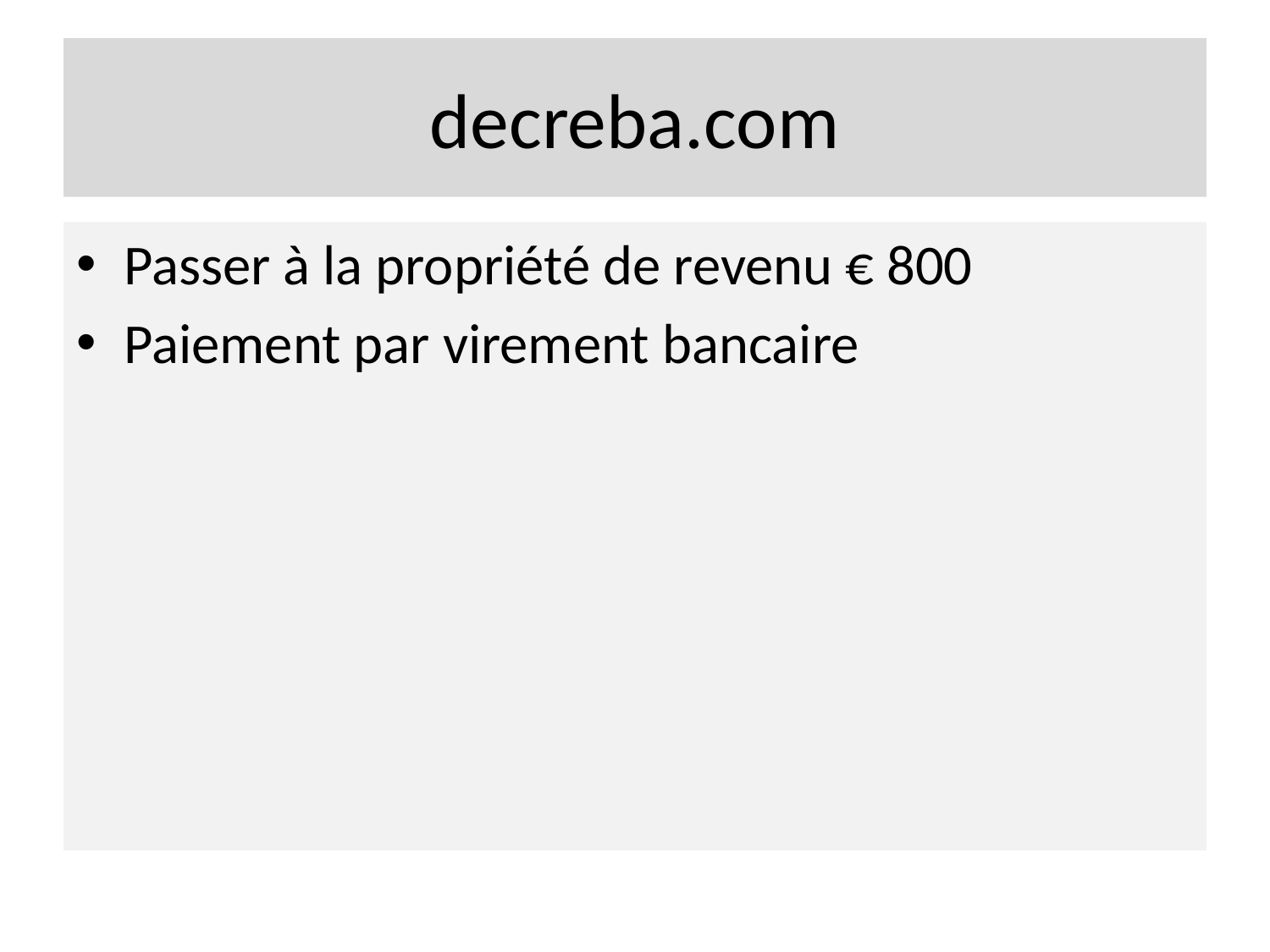

# decreba.com
Passer à la propriété de revenu € 800
Paiement par virement bancaire